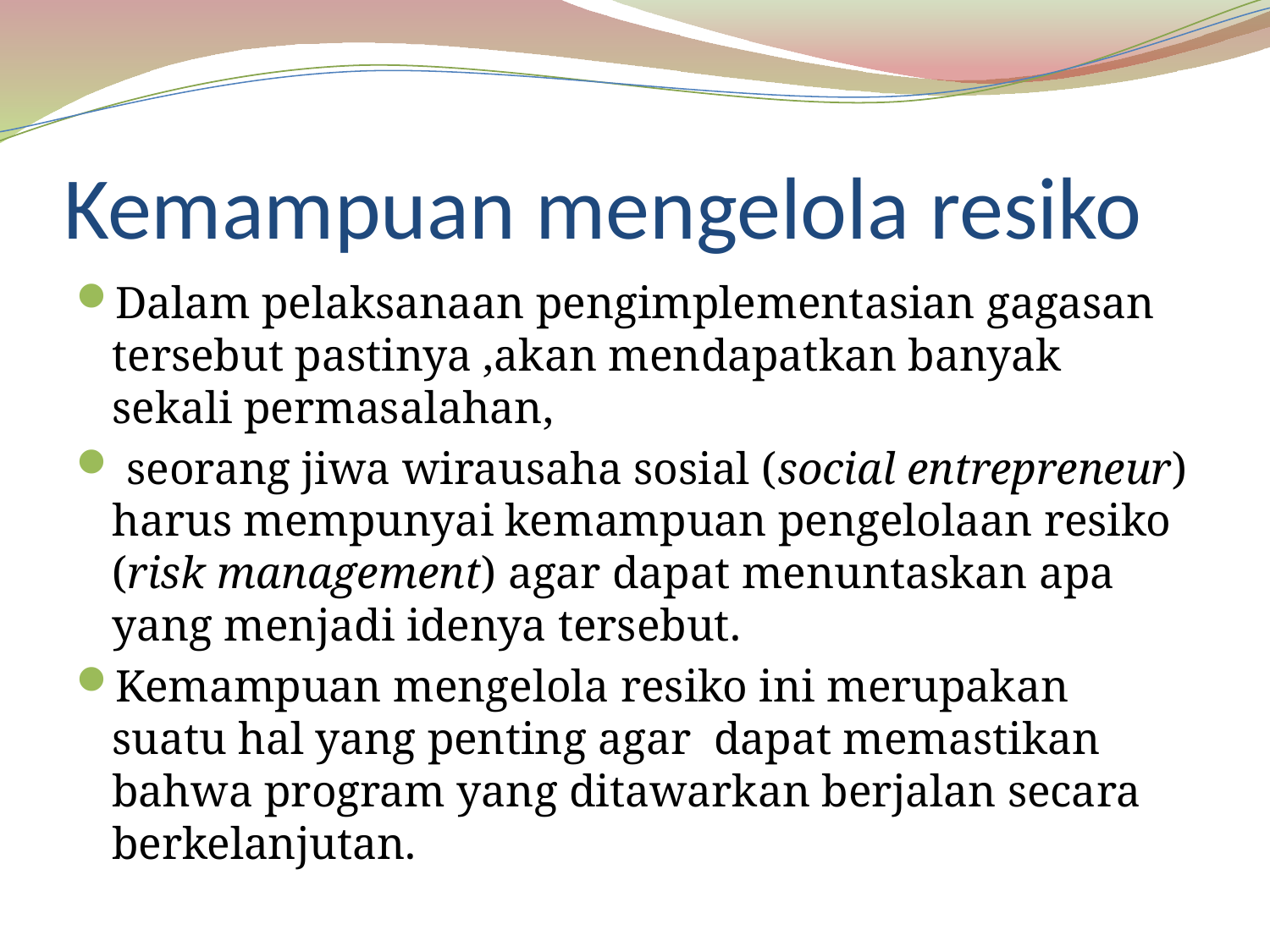

# Kemampuan mengelola resiko
Dalam pelaksanaan pengimplementasian gagasan tersebut pastinya ,akan mendapatkan banyak sekali permasalahan,
 seorang jiwa wirausaha sosial (social entrepreneur) harus mempunyai kemampuan pengelolaan resiko (risk management) agar dapat menuntaskan apa yang menjadi idenya tersebut.
Kemampuan mengelola resiko ini merupakan suatu hal yang penting agar  dapat memastikan bahwa program yang ditawarkan berjalan secara berkelanjutan.